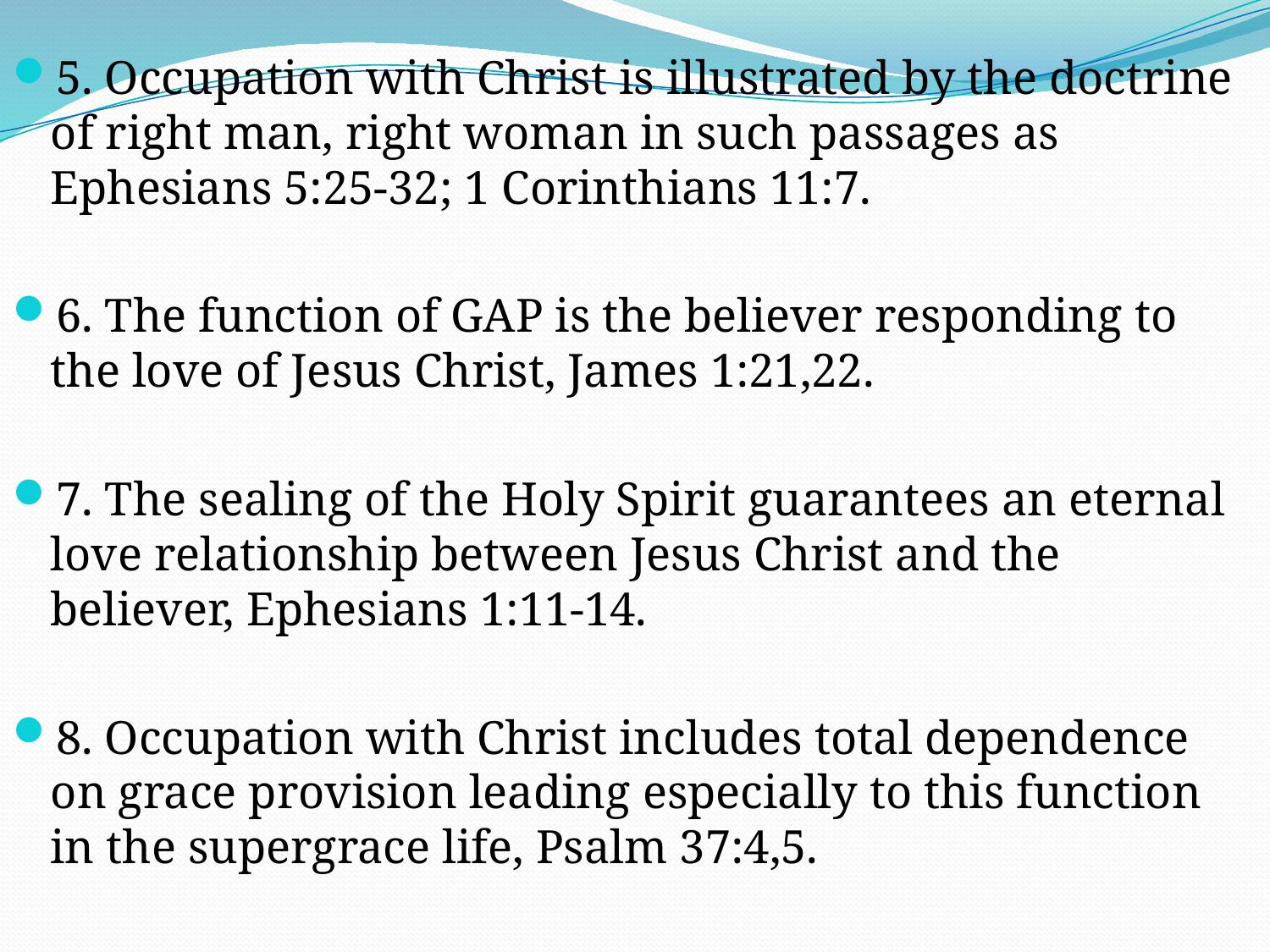

5. Occupation with Christ is illustrated by the doctrine of right man, right woman in such passages as Ephesians 5:25-32; 1 Corinthians 11:7.

6. The function of GAP is the believer responding to the love of Jesus Christ, James 1:21,22.

7. The sealing of the Holy Spirit guarantees an eternal love relationship between Jesus Christ and the believer, Ephesians 1:11-14.

8. Occupation with Christ includes total dependence on grace provision leading especially to this function in the supergrace life, Psalm 37:4,5.